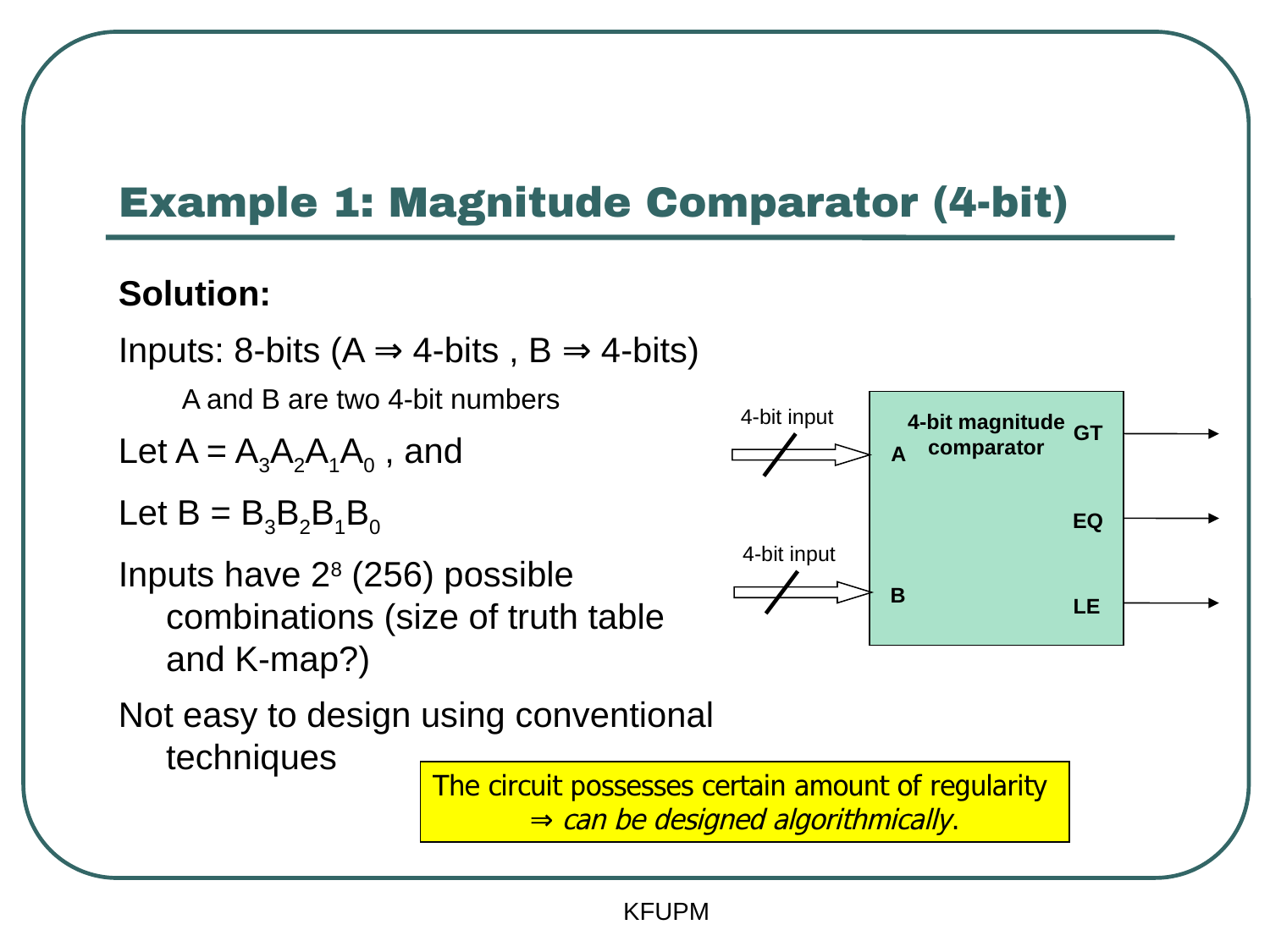

# Example 1: Magnitude Comparator (4-bit)
Solution:
Inputs: 8-bits (A ⇒ 4-bits , B ⇒ 4-bits)
A and B are two 4-bit numbers
Let A = A3A2A1A0 , and
Let B = B3B2B1B0
Inputs have 28 (256) possible combinations (size of truth table and K-map?)
Not easy to design using conventional techniques

4-bit input
4-bit magnitude
comparator
GT

A

EQ

4-bit input

B

LE

The circuit possesses certain amount of regularity
⇒ can be designed algorithmically.
KFUPM